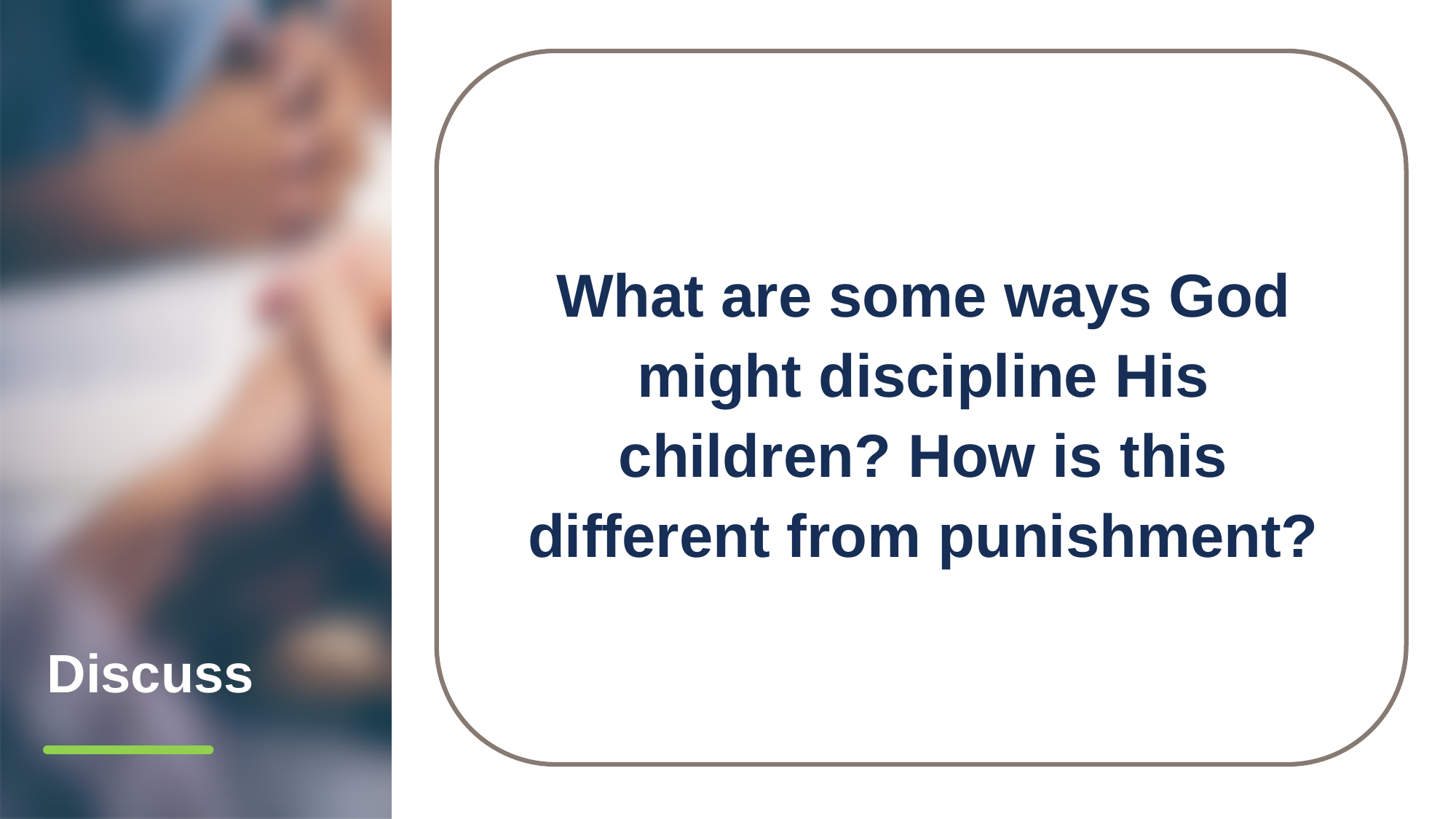

What are some ways God might discipline His children? How is this different from punishment?
# Discuss